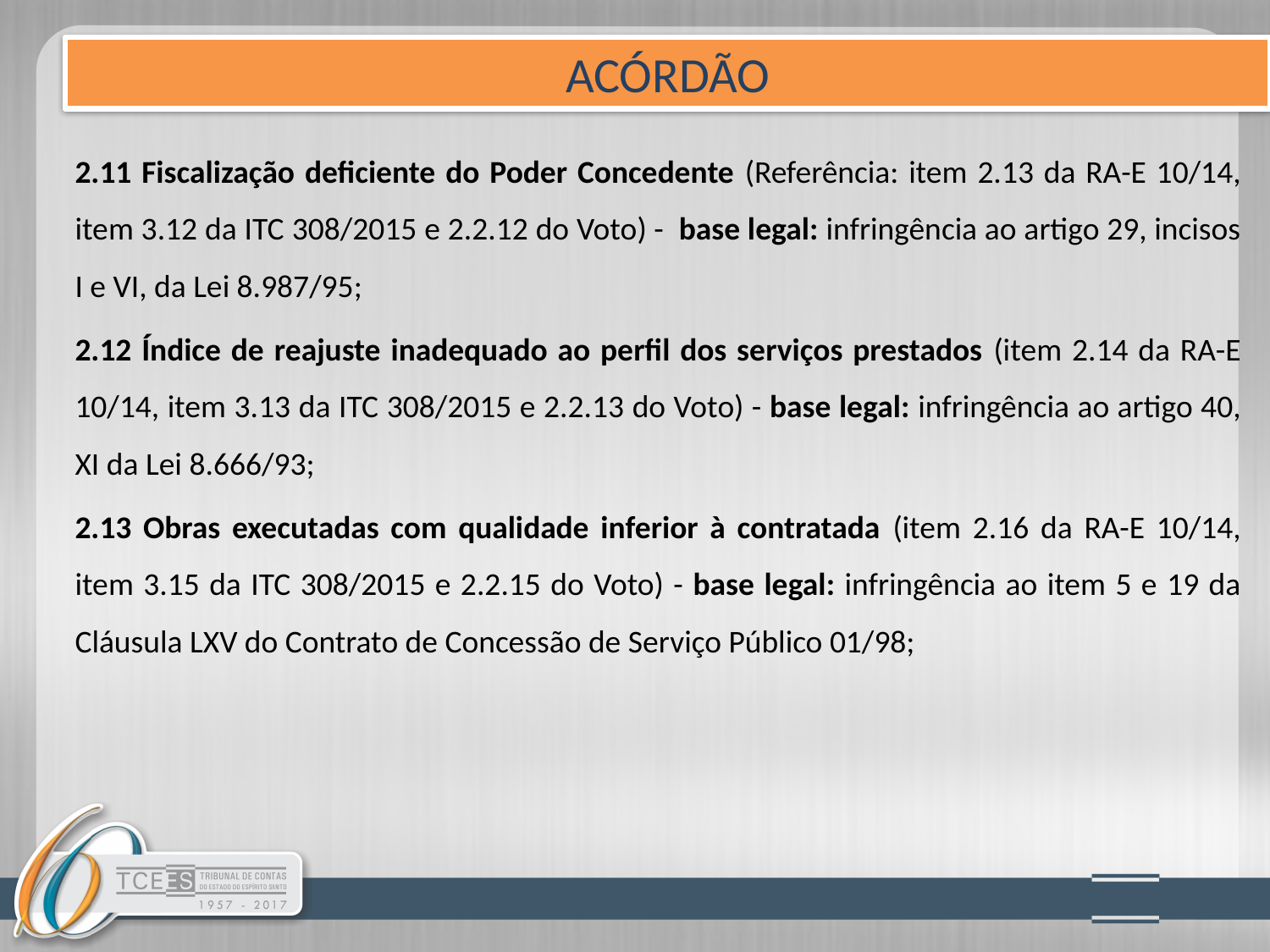

ACÓRDÃO
2.11 Fiscalização deficiente do Poder Concedente (Referência: item 2.13 da RA-E 10/14, item 3.12 da ITC 308/2015 e 2.2.12 do Voto) -  base legal: infringência ao artigo 29, incisos I e VI, da Lei 8.987/95;
2.12 Índice de reajuste inadequado ao perfil dos serviços prestados (item 2.14 da RA-E 10/14, item 3.13 da ITC 308/2015 e 2.2.13 do Voto) - base legal: infringência ao artigo 40, XI da Lei 8.666/93;
2.13 Obras executadas com qualidade inferior à contratada (item 2.16 da RA-E 10/14, item 3.15 da ITC 308/2015 e 2.2.15 do Voto) - base legal: infringência ao item 5 e 19 da Cláusula LXV do Contrato de Concessão de Serviço Público 01/98;